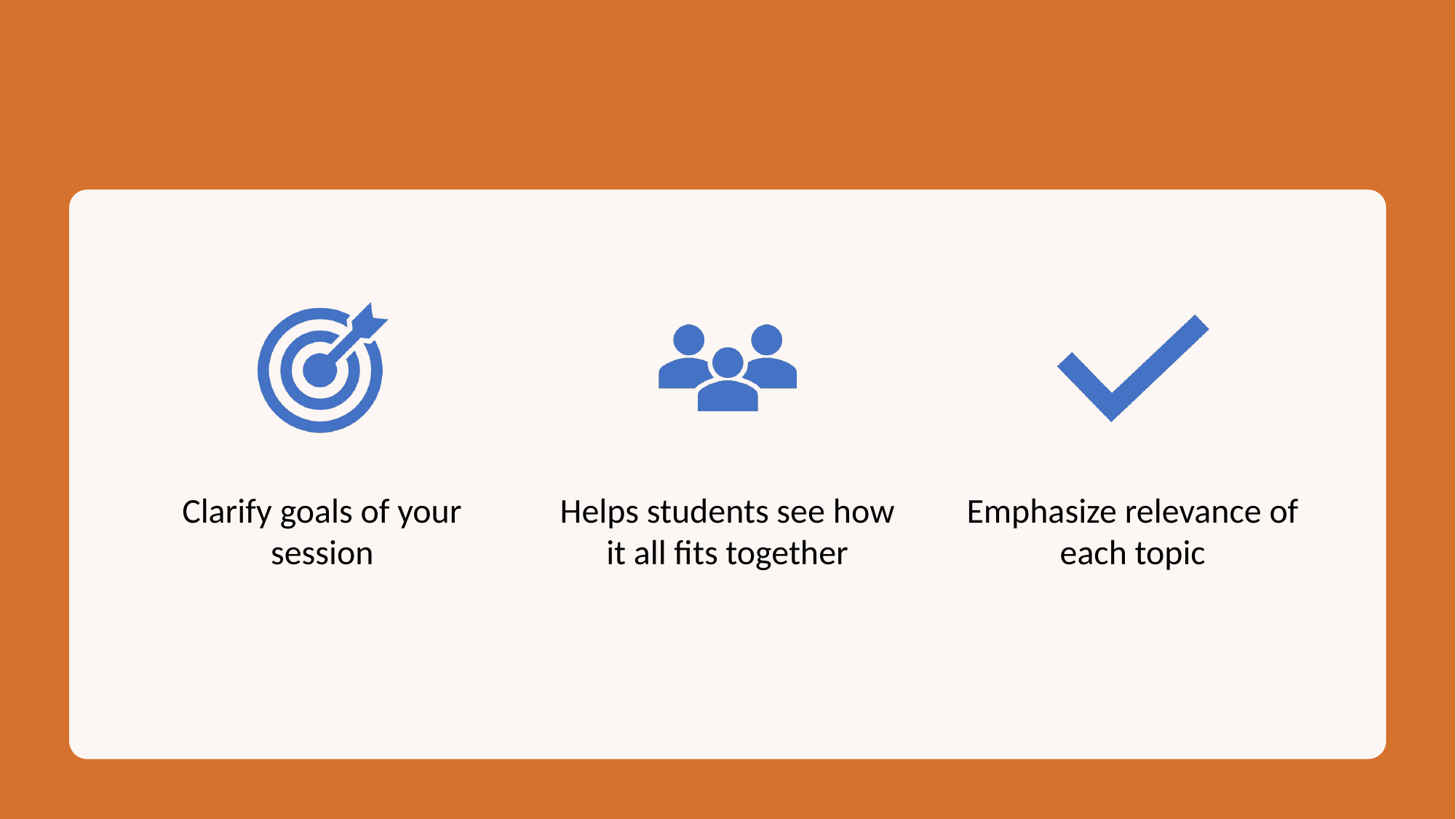

# More tips
Clarify goals of your session
Helps students see how it all fits together
Emphasize relevance of each topic